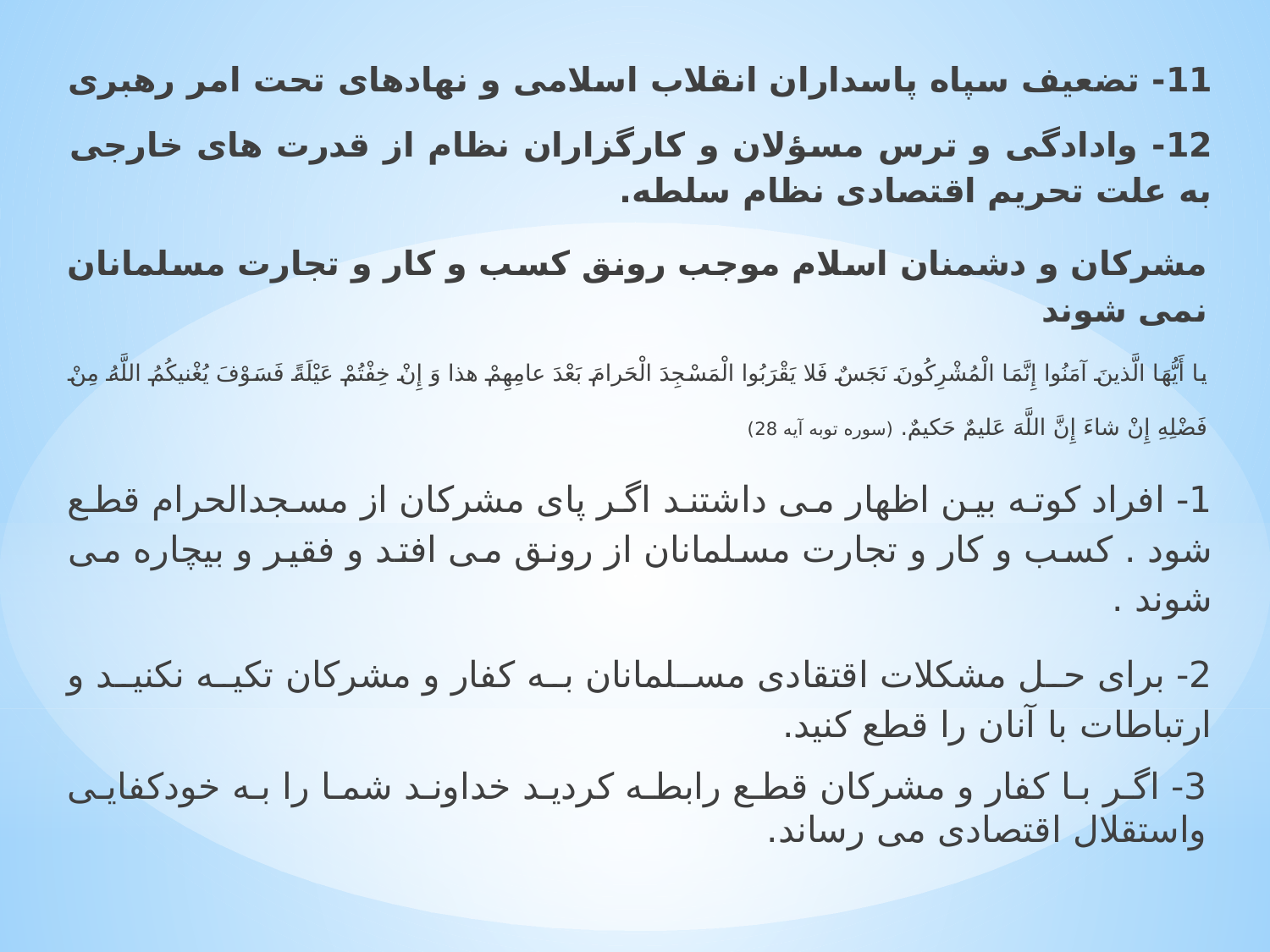

11- تضعیف سپاه پاسداران انقلاب اسلامی و نهادهای تحت امر رهبری
12- وادادگی و ترس مسؤلان و کارگزاران نظام از قدرت های خارجی به علت تحریم اقتصادی نظام سلطه.
مشرکان و دشمنان اسلام موجب رونق کسب و کار و تجارت مسلمانان نمی شوند
يا أَيُّهَا الَّذينَ آمَنُوا إِنَّمَا الْمُشْرِکُونَ نَجَسٌ فَلا يَقْرَبُوا الْمَسْجِدَ الْحَرامَ بَعْدَ عامِهِمْ هذا وَ إِنْ خِفْتُمْ عَيْلَةً فَسَوْفَ يُغْنيکُمُ اللَّهُ مِنْ فَضْلِهِ إِنْ شاءَ إِنَّ اللَّهَ عَليمٌ حَکيمٌ. (سوره توبه آیه 28)
1- افراد کوته بین اظهار می داشتند اگر پای مشرکان از مسجدالحرام قطع شود . کسب و کار و تجارت مسلمانان از رونق می افتد و فقیر و بیچاره می شوند .
2- برای حل مشکلات اقتقادی مسلمانان به کفار و مشرکان تکیه نکنید و ارتباطات با آنان را قطع کنید.
3- اگر با کفار و مشرکان قطع رابطه کردید خداوند شما را به خودکفایی واستقلال اقتصادی می رساند.